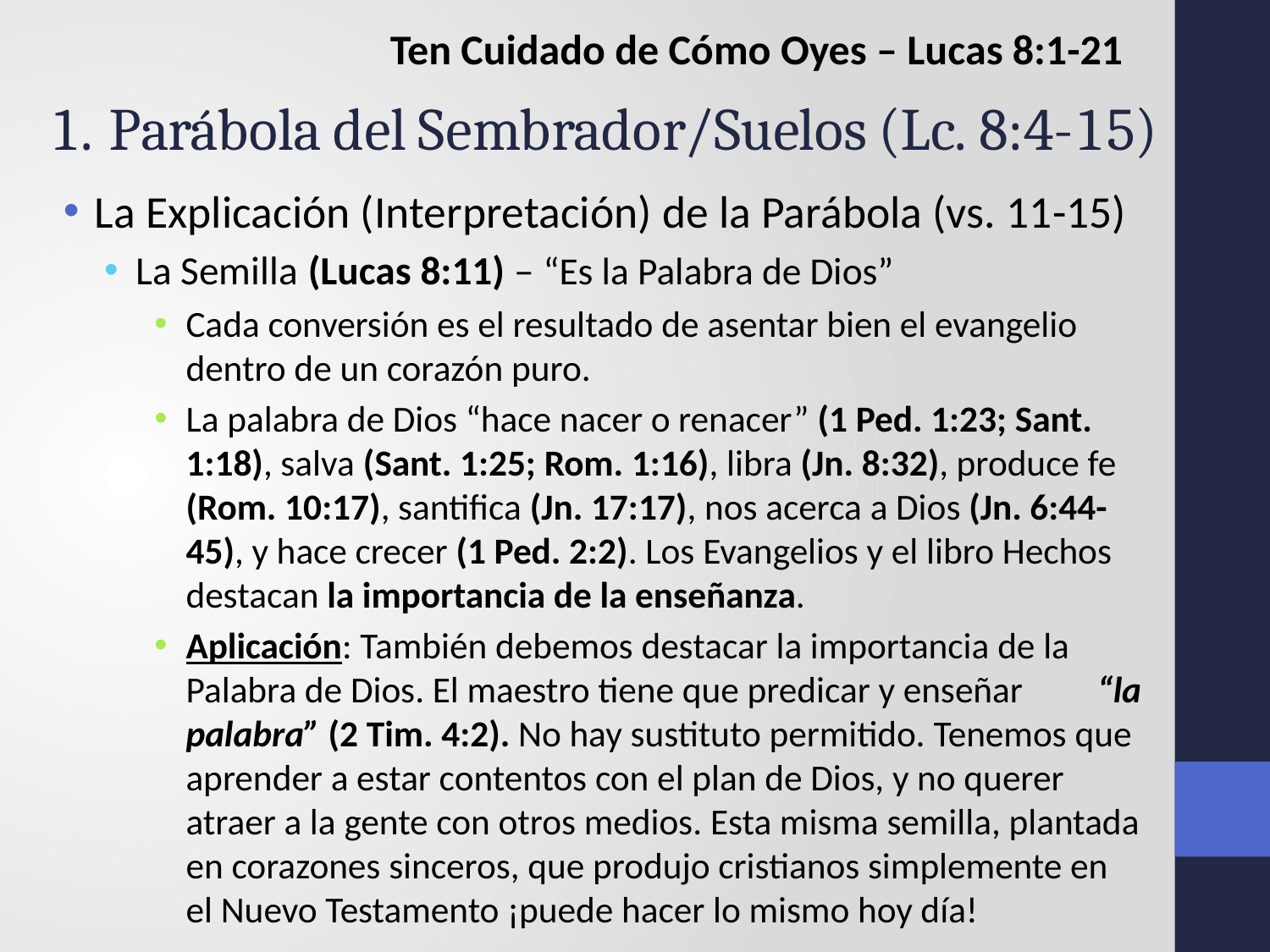

Ten Cuidado de Cómo Oyes – Lucas 8:1-21
# Parábola del Sembrador/Suelos (Lc. 8:4-15)
La Explicación (Interpretación) de la Parábola (vs. 11-15)
La Semilla (Lucas 8:11) – “Es la Palabra de Dios”
Cada conversión es el resultado de asentar bien el evangelio dentro de un corazón puro.
La palabra de Dios “hace nacer o renacer” (1 Ped. 1:23; Sant. 1:18), salva (Sant. 1:25; Rom. 1:16), libra (Jn. 8:32), produce fe (Rom. 10:17), santifica (Jn. 17:17), nos acerca a Dios (Jn. 6:44-45), y hace crecer (1 Ped. 2:2). Los Evangelios y el libro Hechos destacan la importancia de la enseñanza.
Aplicación: También debemos destacar la importancia de la Palabra de Dios. El maestro tiene que predicar y enseñar         “la palabra” (2 Tim. 4:2). No hay sustituto permitido. Tenemos que aprender a estar contentos con el plan de Dios, y no querer atraer a la gente con otros medios. Esta misma semilla, plantada en corazones sinceros, que produjo cristianos simplemente en el Nuevo Testamento ¡puede hacer lo mismo hoy día!